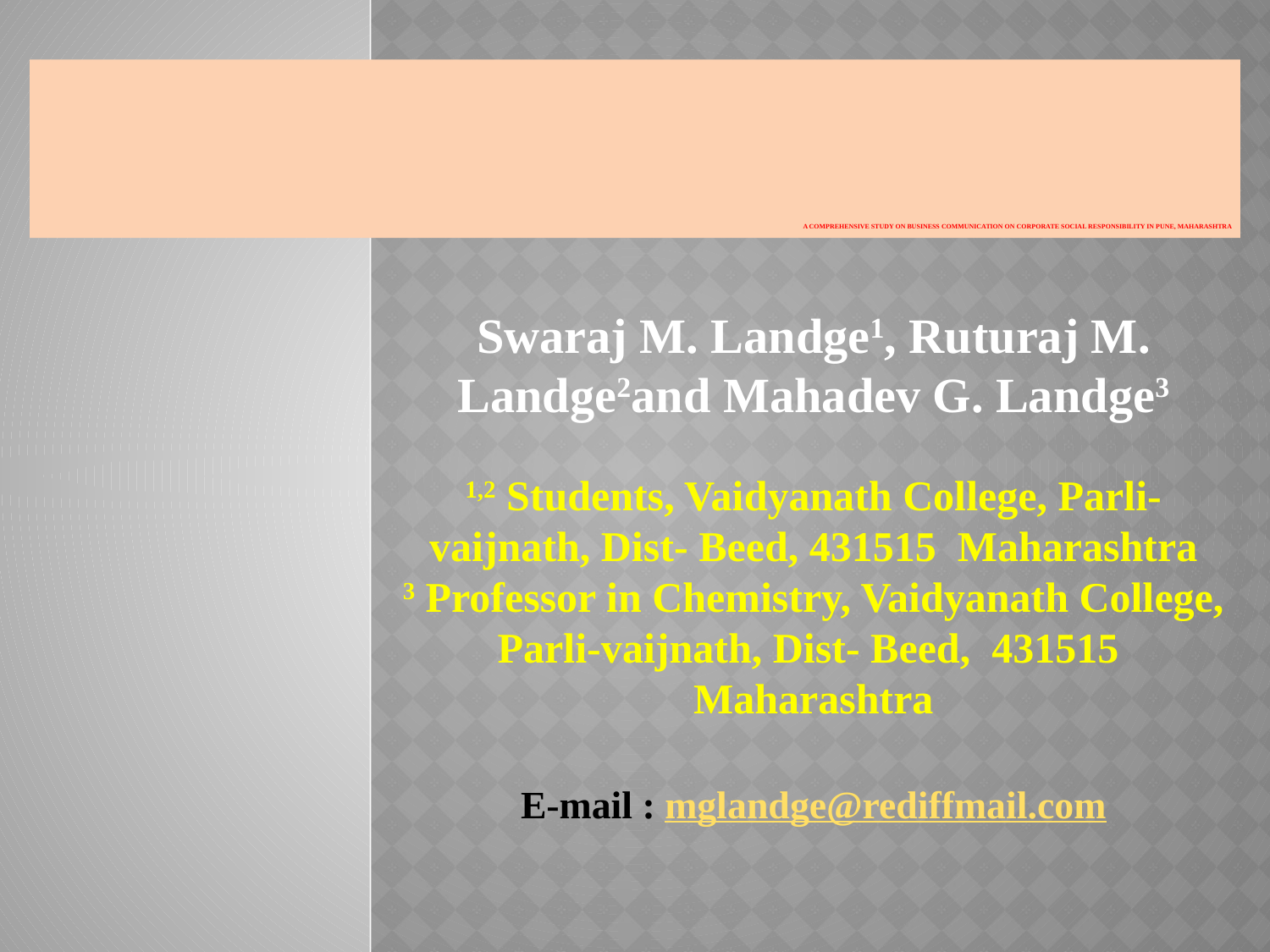

# A Comprehensive Study on Business Communication on Corporate Social Responsibility in Pune, Maharashtra
Swaraj M. Landge1, Ruturaj M. Landge2and Mahadev G. Landge3
 
1,2 Students, Vaidyanath College, Parli-vaijnath, Dist- Beed, 431515  Maharashtra
3 Professor in Chemistry, Vaidyanath College, Parli-vaijnath, Dist- Beed,  431515  Maharashtra
 
E-mail : mglandge@rediffmail.com